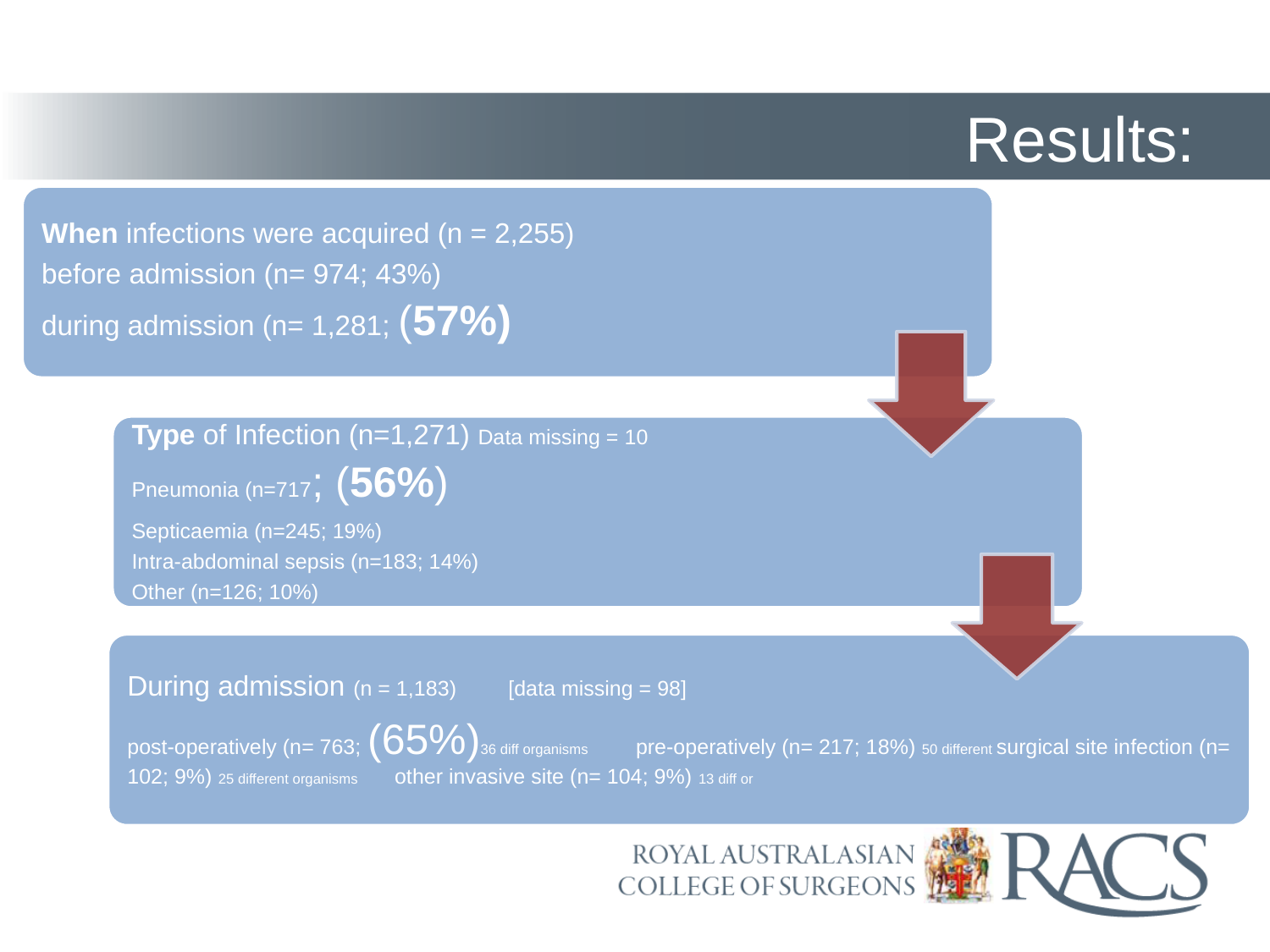

# Results:
When infections were acquired (n = 2,255)
before admission (n= 974; 43%)
during admission (n= 1,281; (57%)
Type of Infection (n=1,271) Data missing = 10
Pneumonia (n=717; (56%)
Septicaemia (n=245; 19%)
Intra-abdominal sepsis (n=183; 14%)
Other (n=126; 10%)
During admission (n = 1,183) 	[data missing = 98]
post-operatively (n= 763; (65%)36 diff organisms    pre-operatively (n= 217; 18%) 50 different surgical site infection (n= 102; 9%) 25 different organisms         other invasive site (n= 104; 9%) 13 diff or